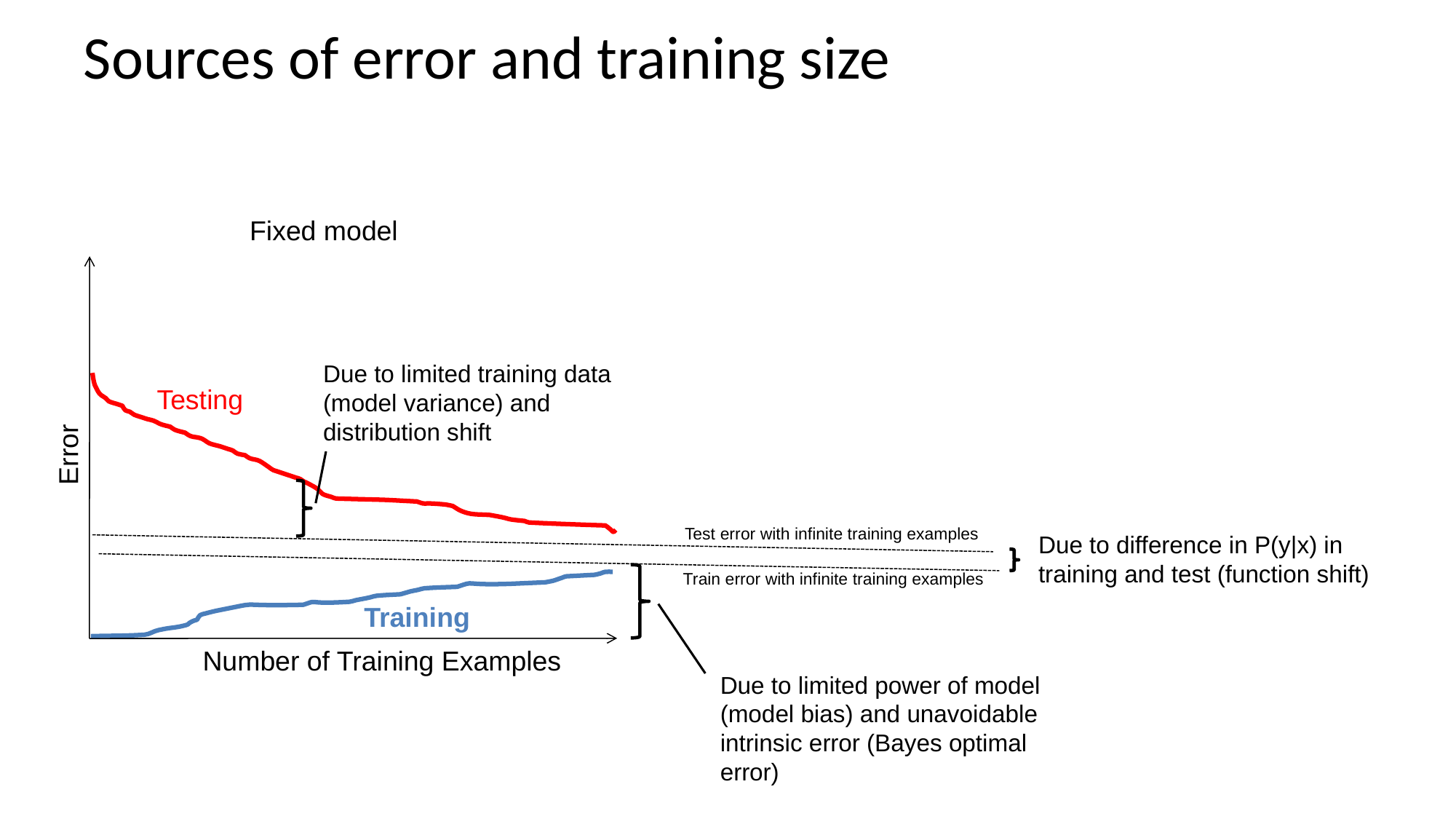

# Sources of error and training size
Fixed model
Error
Number of Training Examples
Due to limited training data (model variance) and distribution shift

Testing

Test error with infinite training examples
Due to difference in P(y|x) in training and test (function shift)

Train error with infinite training examples

Training
Due to limited power of model (model bias) and unavoidable intrinsic error (Bayes optimal error)